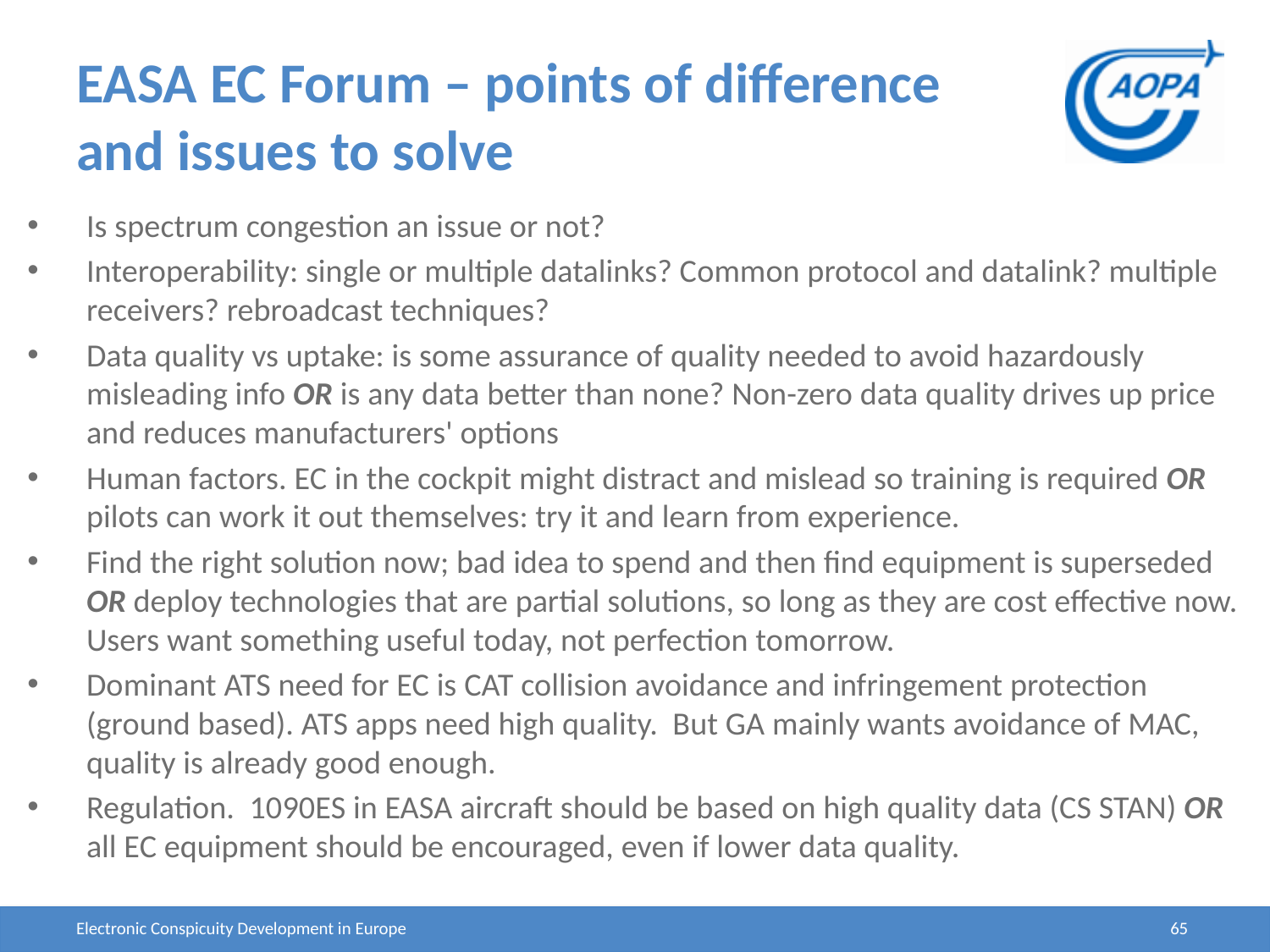

# EASA EC Forum – points of difference and issues to solve
Is spectrum congestion an issue or not?
Interoperability: single or multiple datalinks? Common protocol and datalink? multiple receivers? rebroadcast techniques?
Data quality vs uptake: is some assurance of quality needed to avoid hazardously misleading info OR is any data better than none? Non-zero data quality drives up price and reduces manufacturers' options
Human factors. EC in the cockpit might distract and mislead so training is required OR pilots can work it out themselves: try it and learn from experience.
Find the right solution now; bad idea to spend and then find equipment is superseded OR deploy technologies that are partial solutions, so long as they are cost effective now. Users want something useful today, not perfection tomorrow.
Dominant ATS need for EC is CAT collision avoidance and infringement protection (ground based). ATS apps need high quality.  But GA mainly wants avoidance of MAC, quality is already good enough.
Regulation.  1090ES in EASA aircraft should be based on high quality data (CS STAN) OR all EC equipment should be encouraged, even if lower data quality.

Electronic Conspicuity Development in Europe
65